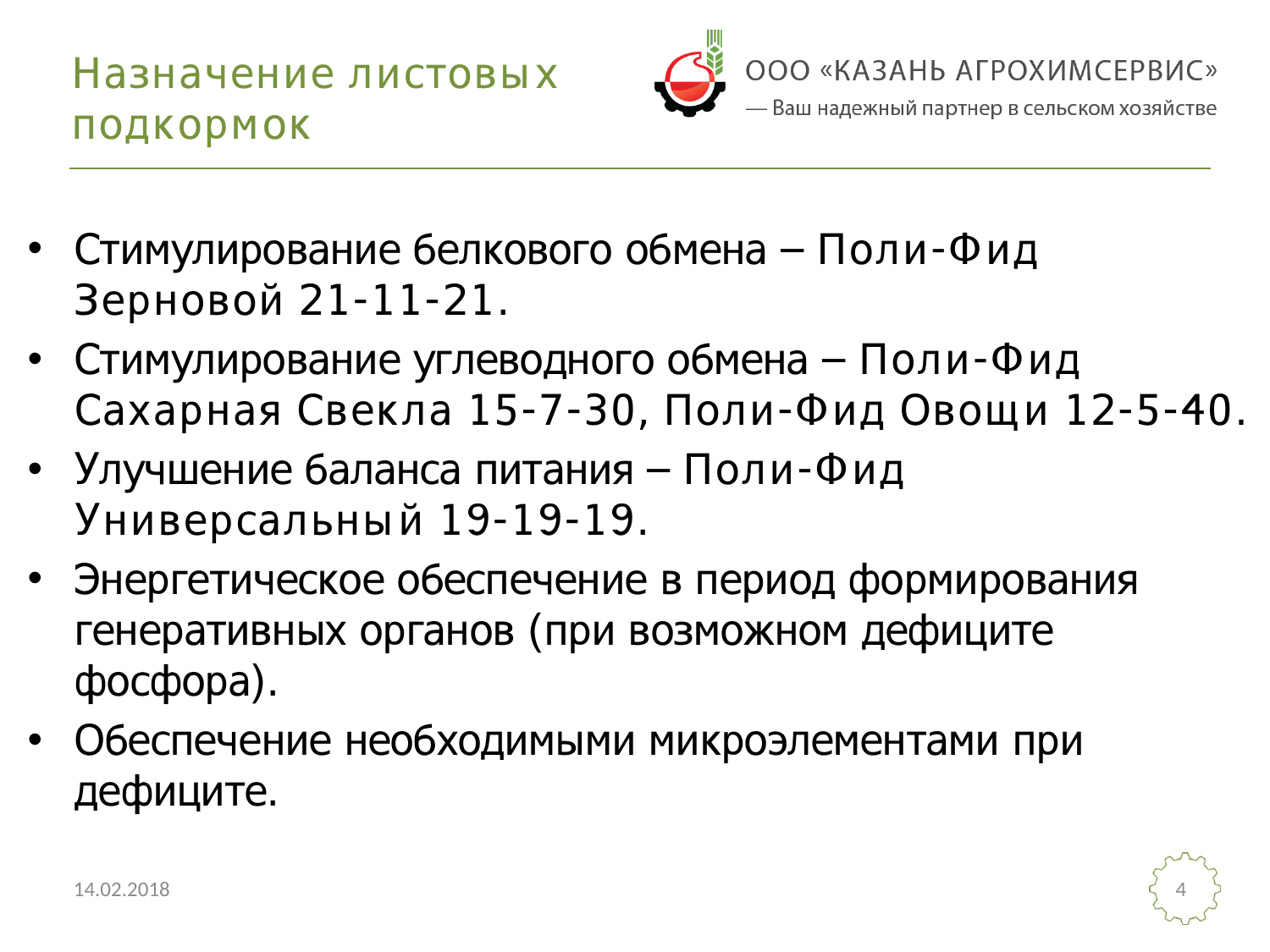

# Назначение листовых подкормок
Стимулирование белкового обмена – Поли-Фид Зерновой 21-11-21.
Стимулирование углеводного обмена – Поли-Фид Сахарная Свекла 15-7-30, Поли-Фид Овощи 12-5-40.
Улучшение баланса питания – Поли-Фид Универсальный 19-19-19.
Энергетическое обеспечение в период формирования генеративных органов (при возможном дефиците фосфора).
Обеспечение необходимыми микроэлементами при дефиците.